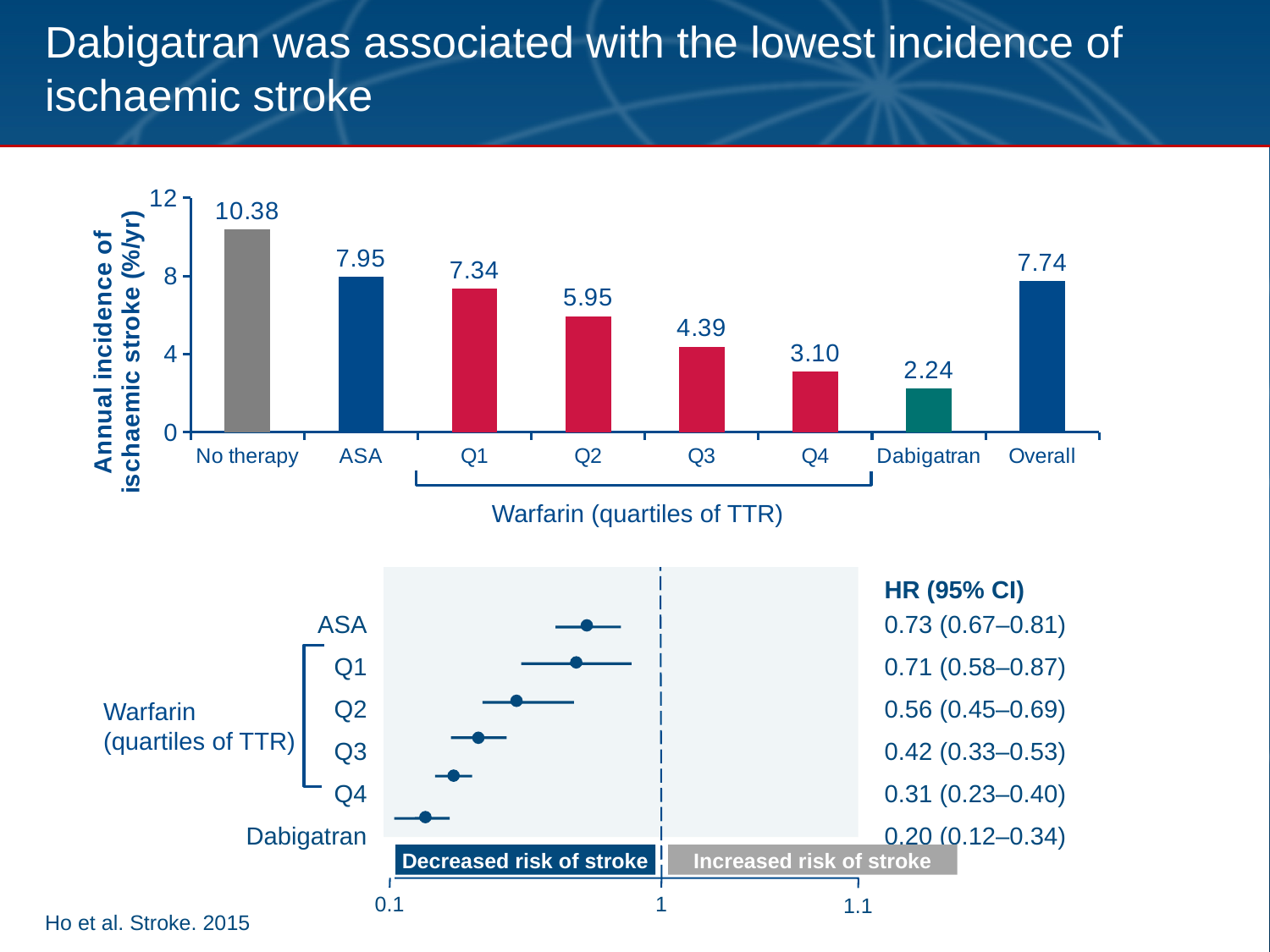

# Dabigatran was associated with the lowest incidence of ischaemic stroke

### Chart

| Category | Column1 |
|---|---|
| No therapy | 10.38 |
| ASA | 7.95 |
| Q1 | 7.34 |
| Q2 | 5.95 |
| Q3 | 4.39 |
| Q4 | 3.1 |
| Dabigatran | 2.24 |
| Overall | 7.74 |
Warfarin (quartiles of TTR)
|  |  | HR (95% CI) |
| --- | --- | --- |
| ASA |  | 0.73 (0.67–0.81) |
| Q1 |  | 0.71 (0.58–0.87) |
| Q2 |  | 0.56 (0.45–0.69) |
| Q3 |  | 0.42 (0.33–0.53) |
| Q4 |  | 0.31 (0.23–0.40) |
| Dabigatran |  | 0.20 (0.12–0.34) |

Decreased risk of stroke
Increased risk of stroke

0.1
1

Warfarin
(quartiles of TTR)

Ho et al. Stroke. 2015

1.1